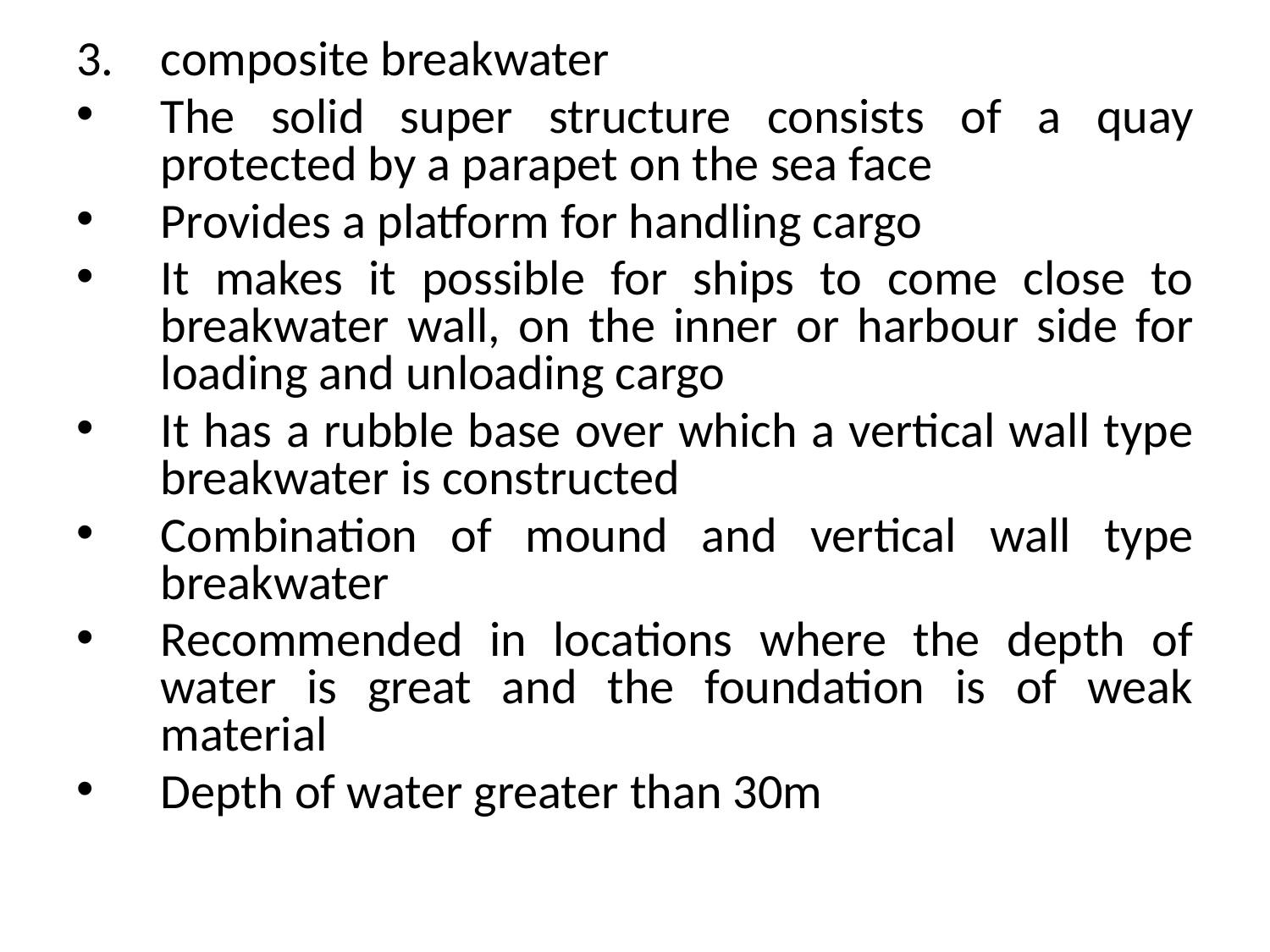

composite breakwater
The solid super structure consists of a quay protected by a parapet on the sea face
Provides a platform for handling cargo
It makes it possible for ships to come close to breakwater wall, on the inner or harbour side for loading and unloading cargo
It has a rubble base over which a vertical wall type breakwater is constructed
Combination of mound and vertical wall type breakwater
Recommended in locations where the depth of water is great and the foundation is of weak material
Depth of water greater than 30m